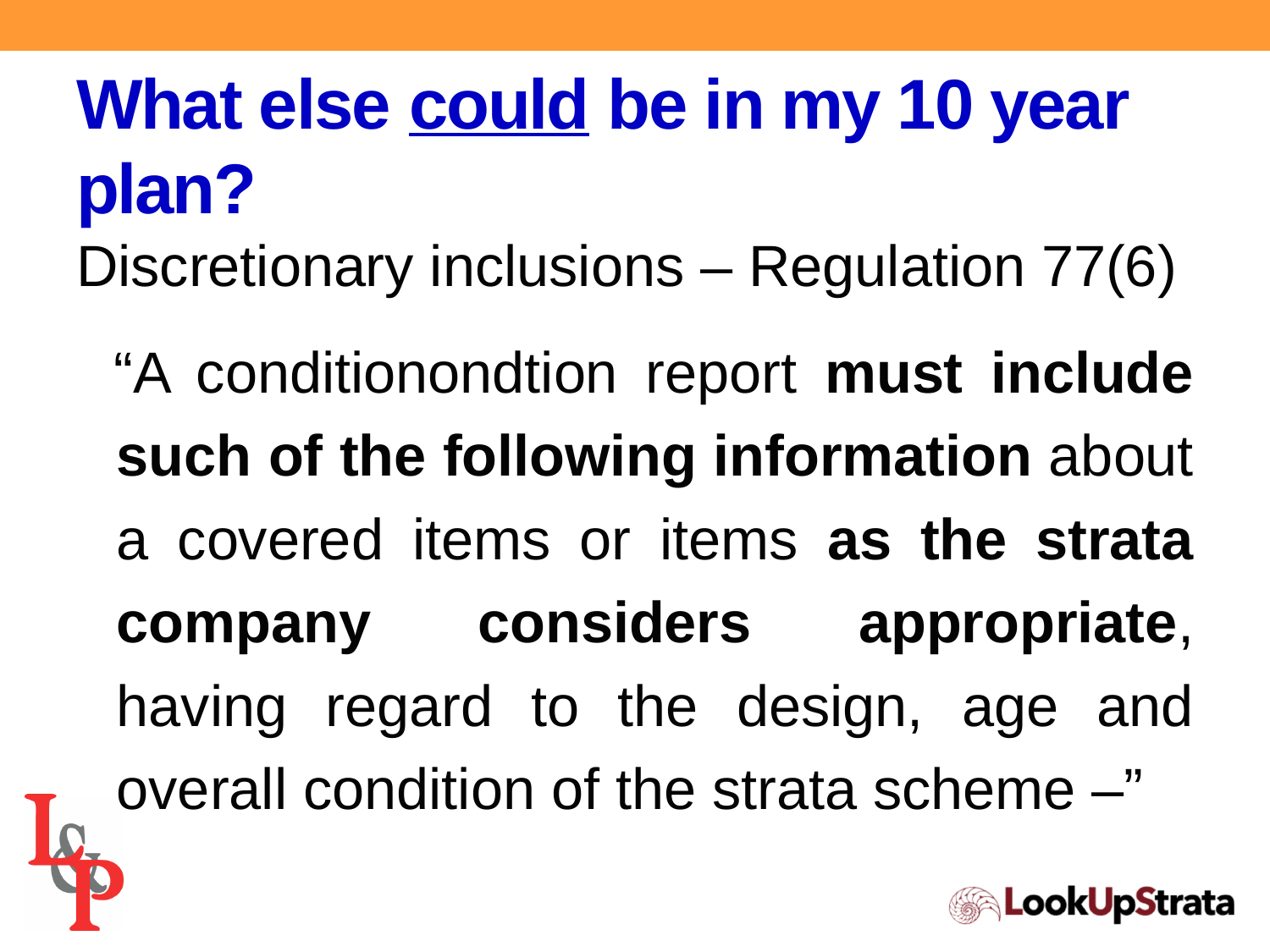

# What else could be in my 10 year plan?
Discretionary inclusions – Regulation 77(6)
“A conditionondtion report must include such of the following information about a covered items or items as the strata company considers appropriate, having regard to the design, age and overall condition of the strata scheme –”